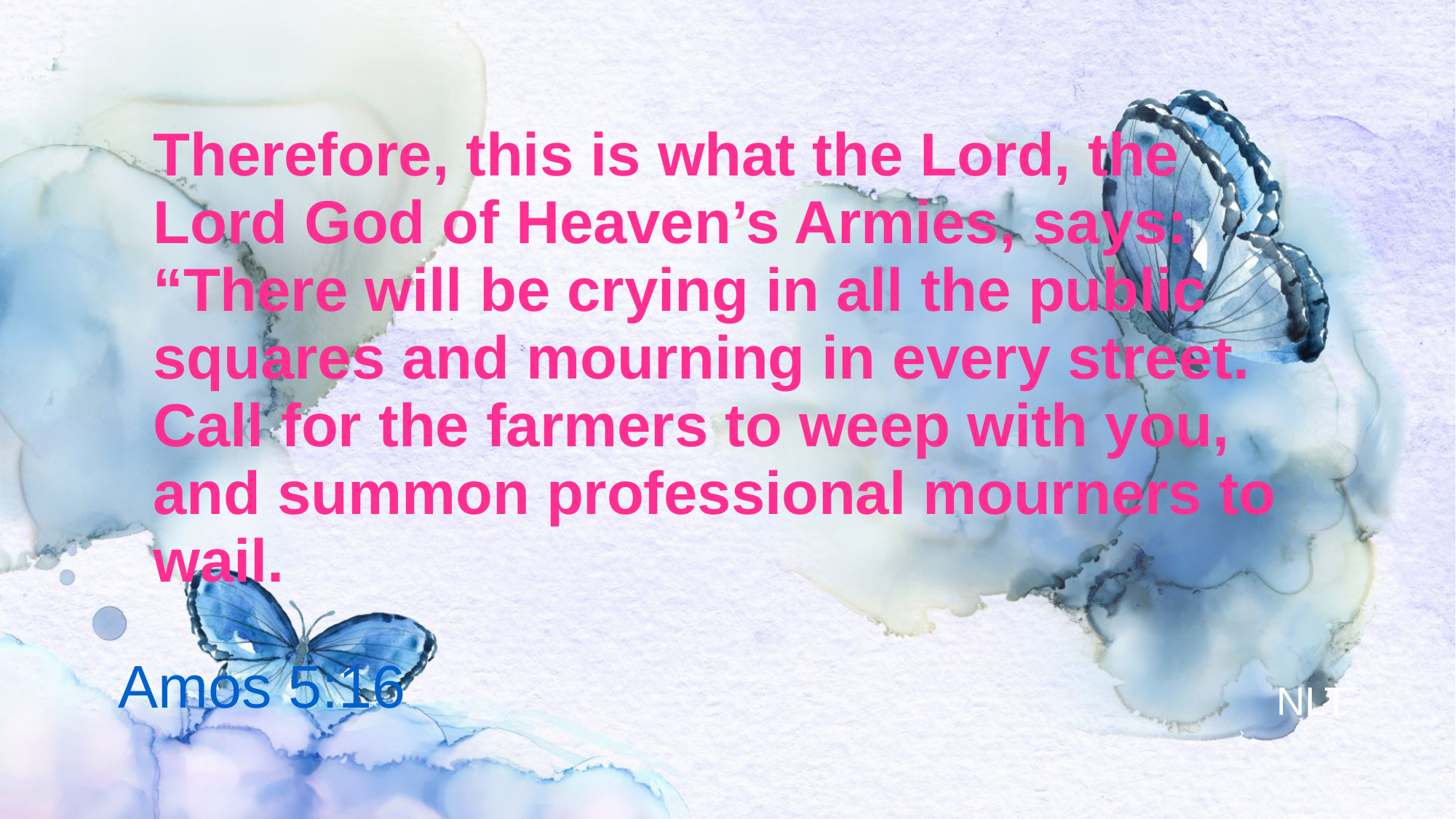

# Therefore, this is what the Lord, the Lord God of Heaven’s Armies, says: “There will be crying in all the public squares and mourning in every street. Call for the farmers to weep with you, and summon professional mourners to wail.
Amos 5:16
NLT